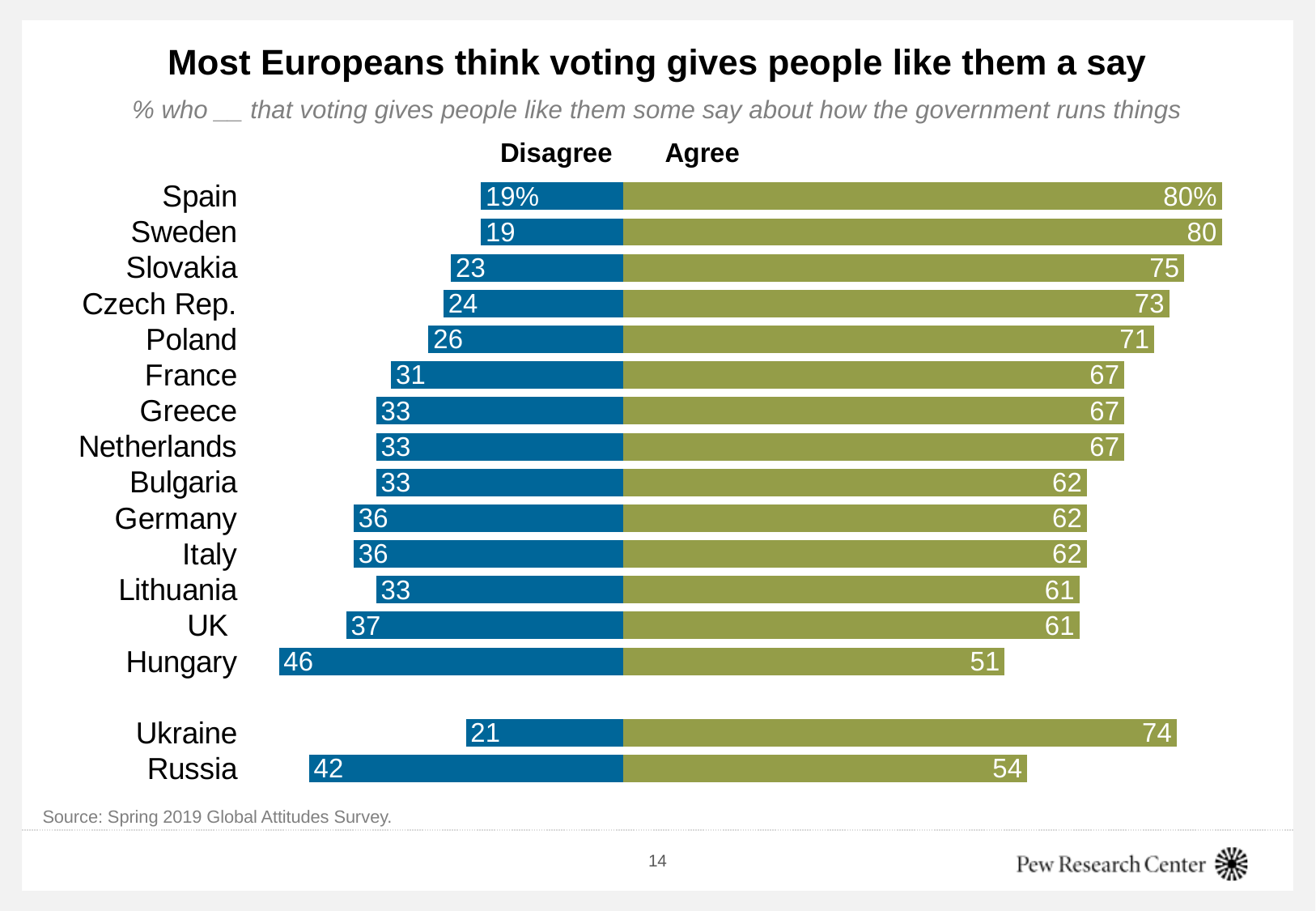

# Most Europeans think voting gives people like them a say
% who __ that voting gives people like them some say about how the government runs things

### Chart

| Category |  |  |
|---|---|---|
| Spain | -19.0 | 80.0 |
| Sweden | -19.0 | 80.0 |
| Slovakia | -23.0 | 75.0 |
| Czech Rep. | -24.0 | 73.0 |
| Poland | -26.0 | 71.0 |
| France | -31.0 | 67.0 |
| Greece | -33.0 | 67.0 |
| Netherlands | -33.0 | 67.0 |
| Bulgaria | -33.0 | 62.0 |
| Germany | -36.0 | 62.0 |
| Italy | -36.0 | 62.0 |
| Lithuania | -33.0 | 61.0 |
| UK  | -37.0 | 61.0 |
| Hungary | -46.0 | 51.0 |
|  | None | None |
| Ukraine | -21.0 | 74.0 |
| Russia | -42.0 | 54.0 |
Source: Spring 2019 Global Attitudes Survey.
14